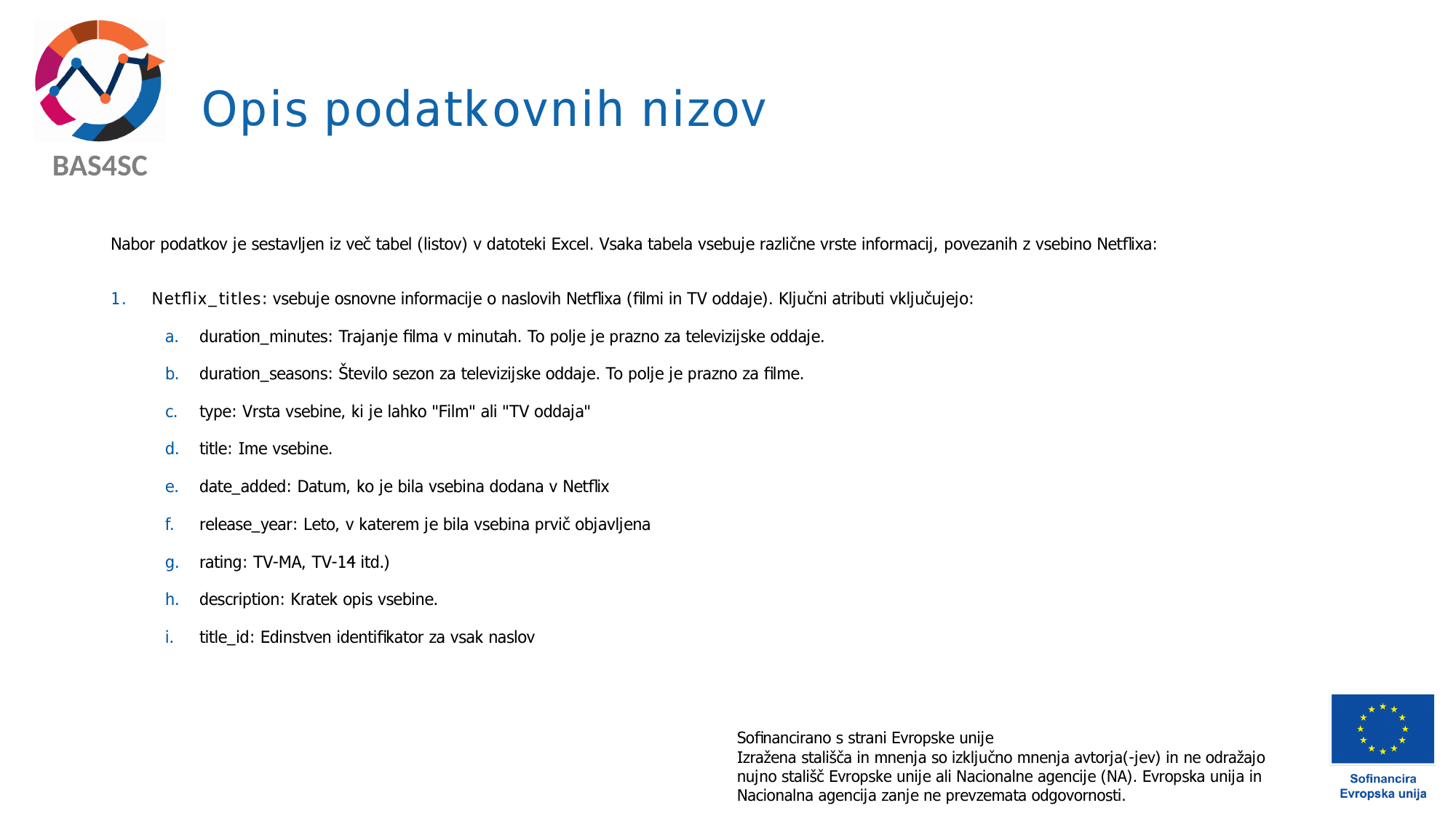

# Opis podatkovnih nizov
Nabor podatkov je sestavljen iz več tabel (listov) v datoteki Excel. Vsaka tabela vsebuje različne vrste informacij, povezanih z vsebino Netflixa:
Netflix_titles: vsebuje osnovne informacije o naslovih Netflixa (filmi in TV oddaje). Ključni atributi vključujejo:
duration_minutes: Trajanje filma v minutah. To polje je prazno za televizijske oddaje.
duration_seasons: Število sezon za televizijske oddaje. To polje je prazno za filme.
type: Vrsta vsebine, ki je lahko "Film" ali "TV oddaja"
title: Ime vsebine.
date_added: Datum, ko je bila vsebina dodana v Netflix
release_year: Leto, v katerem je bila vsebina prvič objavljena
rating: TV-MA, TV-14 itd.)
description: Kratek opis vsebine.
title_id: Edinstven identifikator za vsak naslov